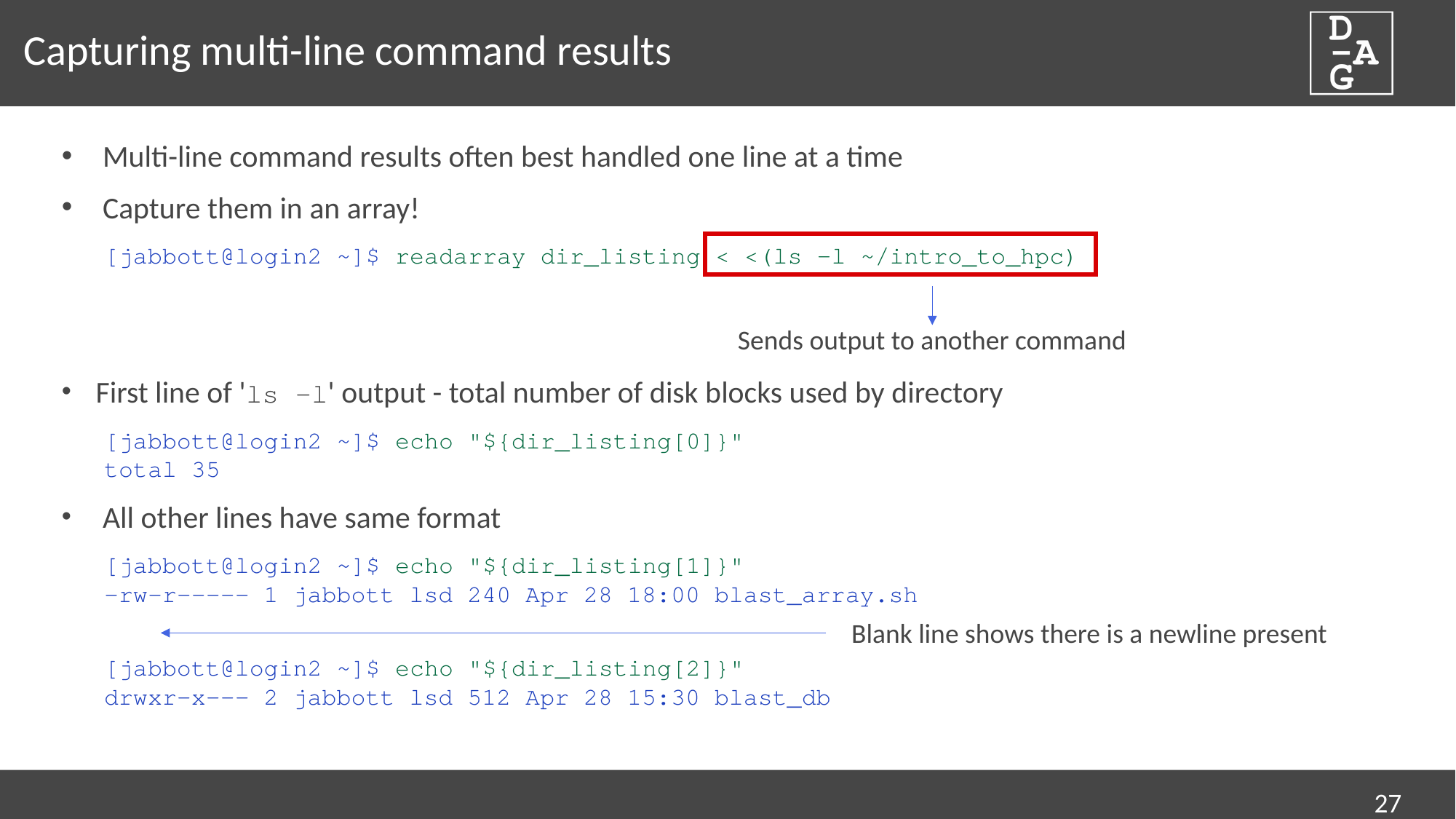

# Capturing multi-line command results
Multi-line command results often best handled one line at a time
Capture them in an array!
[jabbott@login2 ~]$ readarray dir_listing < <(ls -l ~/intro_to_hpc)

First line of 'ls -l' output - total number of disk blocks used by directory
[jabbott@login2 ~]$ echo "${dir_listing[0]}"
total 35
All other lines have same format
[jabbott@login2 ~]$ echo "${dir_listing[1]}"
-rw-r----- 1 jabbott lsd 240 Apr 28 18:00 blast_array.sh
[jabbott@login2 ~]$ echo "${dir_listing[2]}"
drwxr-x--- 2 jabbott lsd 512 Apr 28 15:30 blast_db

Sends output to another command
Blank line shows there is a newline present
27